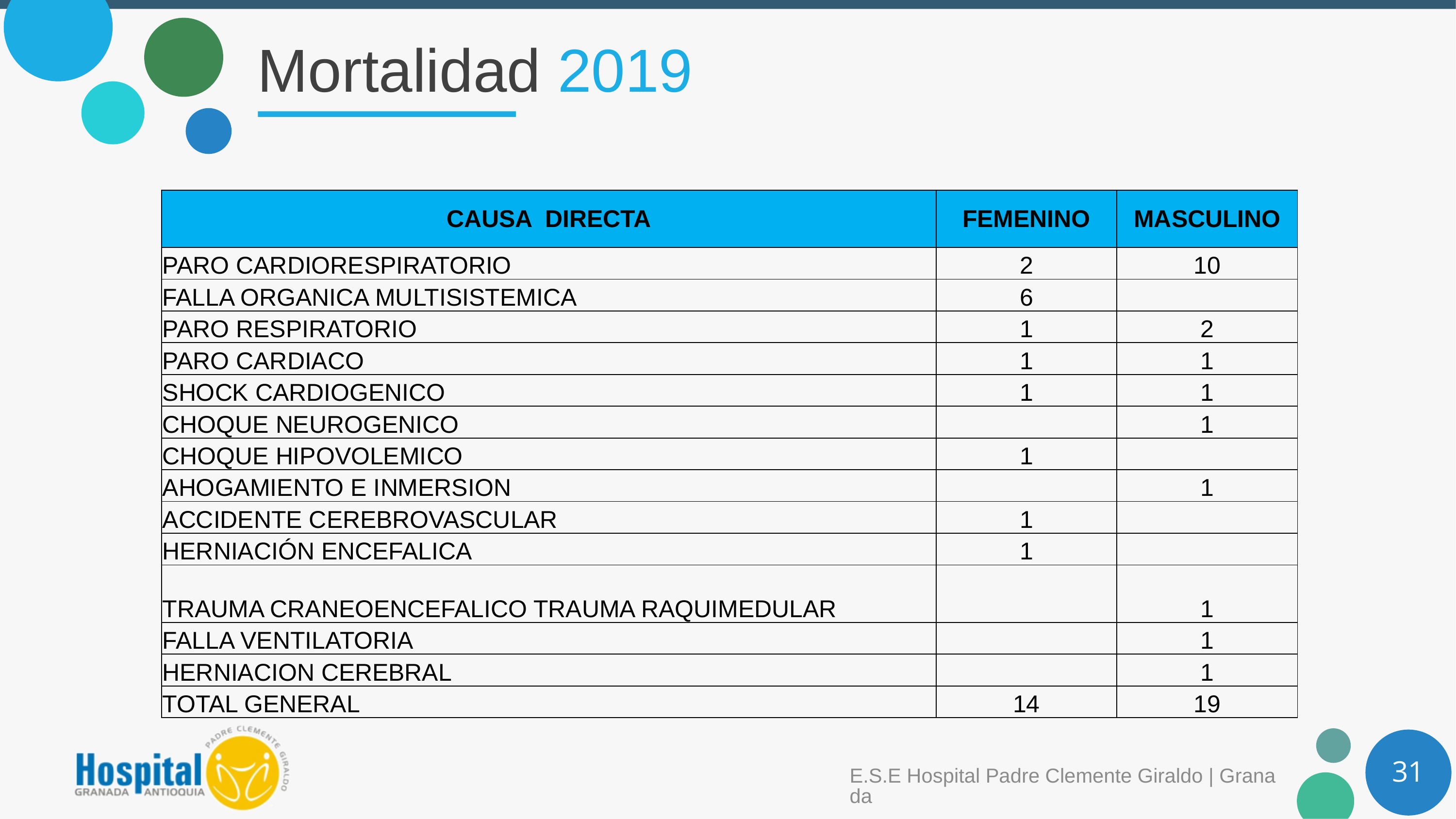

# Mortalidad 2019
| CAUSA DIRECTA | FEMENINO | MASCULINO |
| --- | --- | --- |
| PARO CARDIORESPIRATORIO | 2 | 10 |
| FALLA ORGANICA MULTISISTEMICA | 6 |  |
| PARO RESPIRATORIO | 1 | 2 |
| PARO CARDIACO | 1 | 1 |
| SHOCK CARDIOGENICO | 1 | 1 |
| CHOQUE NEUROGENICO |  | 1 |
| CHOQUE HIPOVOLEMICO | 1 |  |
| AHOGAMIENTO E INMERSION |  | 1 |
| ACCIDENTE CEREBROVASCULAR | 1 |  |
| HERNIACIÓN ENCEFALICA | 1 |  |
| TRAUMA CRANEOENCEFALICO TRAUMA RAQUIMEDULAR |  | 1 |
| FALLA VENTILATORIA |  | 1 |
| HERNIACION CEREBRAL |  | 1 |
| TOTAL GENERAL | 14 | 19 |
31
E.S.E Hospital Padre Clemente Giraldo | Granada